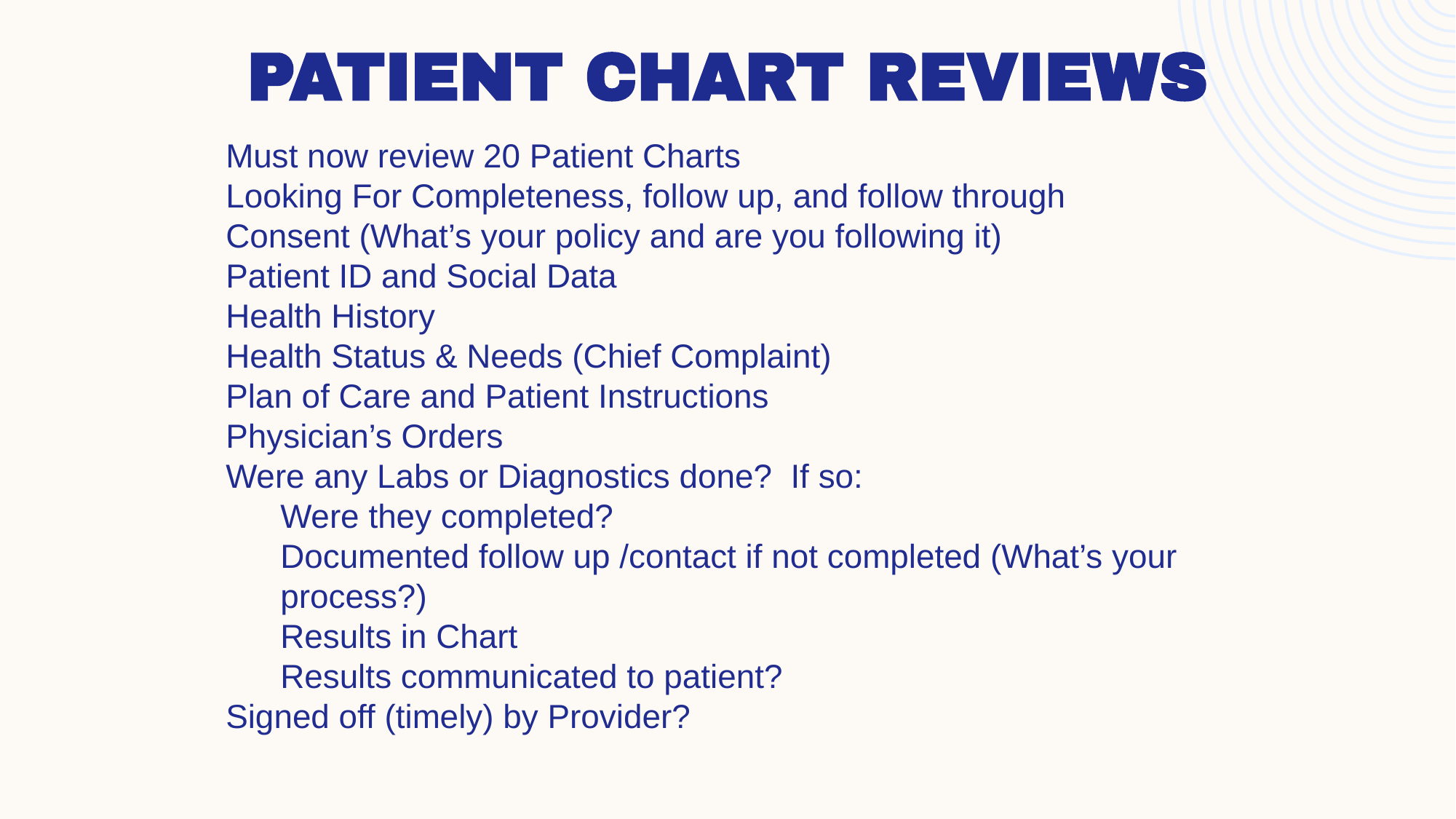

# Patient Chart Reviews
Must now review 20 Patient Charts
Looking For Completeness, follow up, and follow through
Consent (What’s your policy and are you following it)
Patient ID and Social Data
Health History
Health Status & Needs (Chief Complaint)
Plan of Care and Patient Instructions
Physician’s Orders
Were any Labs or Diagnostics done?  If so:
Were they completed?
Documented follow up /contact if not completed (What’s your process?)
Results in Chart
Results communicated to patient?
Signed off (timely) by Provider?